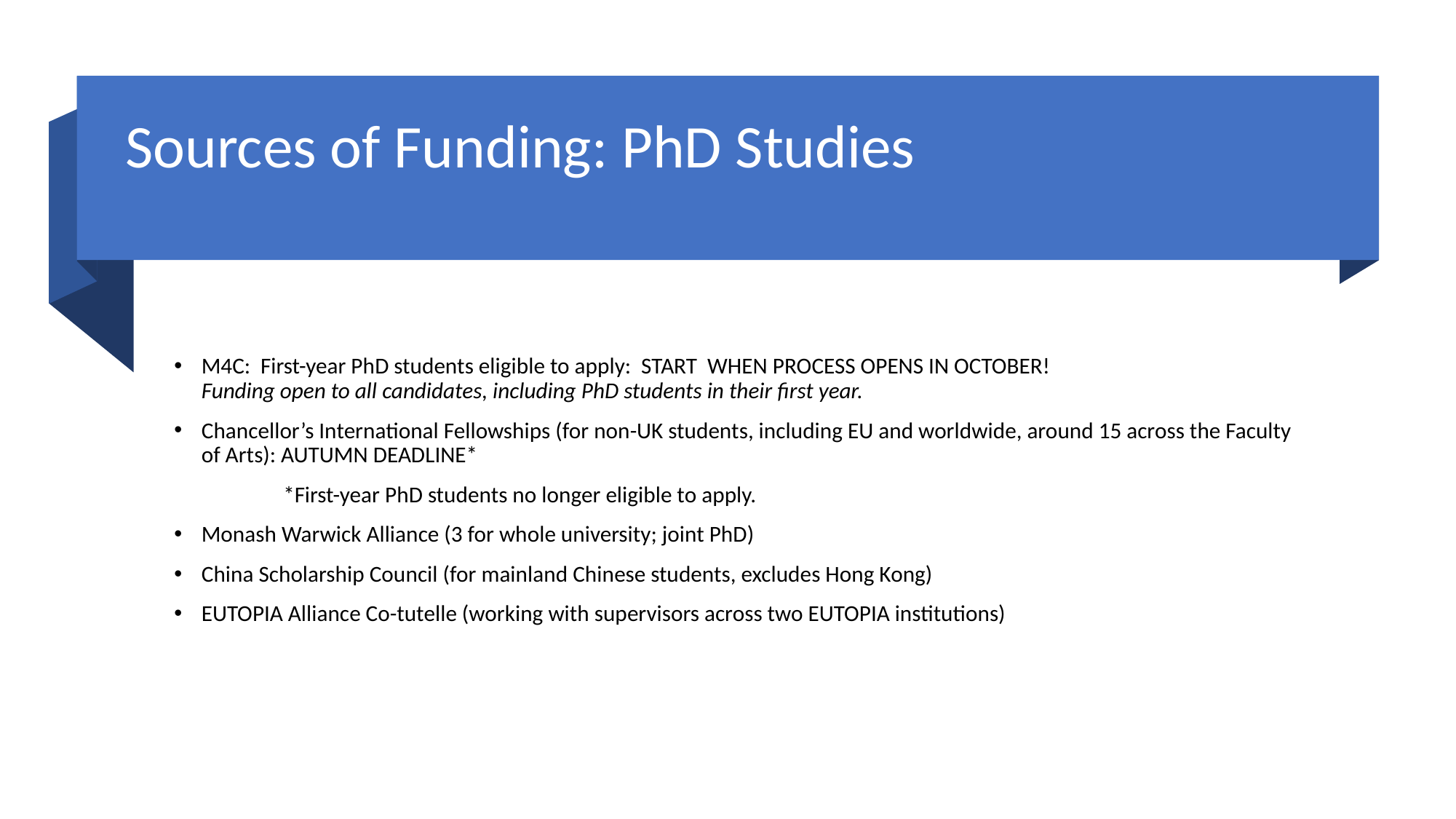

# Sources of Funding: PhD Studies

M4C:  First-year PhD students eligible to apply:  START  WHEN PROCESS OPENS IN OCTOBER!
Funding open to all candidates, including PhD students in their first year.
Chancellor’s International Fellowships (for non-UK students, including EU and worldwide, around 15 across the Faculty of Arts): AUTUMN DEADLINE*
	*First-year PhD students no longer eligible to apply.
Monash Warwick Alliance (3 for whole university; joint PhD)
China Scholarship Council (for mainland Chinese students, excludes Hong Kong)
EUTOPIA Alliance Co-tutelle (working with supervisors across two EUTOPIA institutions)